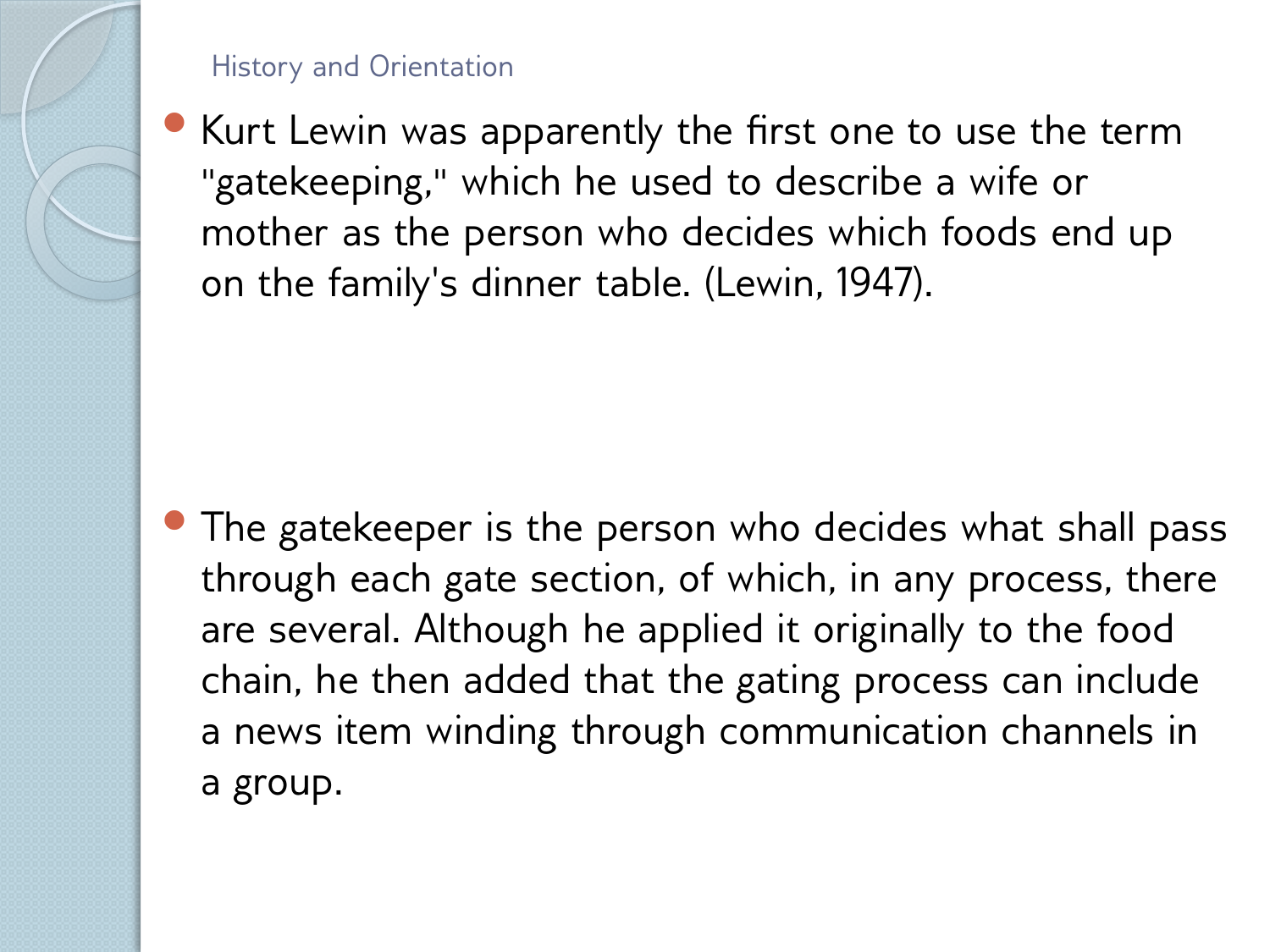

# History and Orientation
Kurt Lewin was apparently the first one to use the term "gatekeeping," which he used to describe a wife or mother as the person who decides which foods end up on the family's dinner table. (Lewin, 1947).

The gatekeeper is the person who decides what shall pass through each gate section, of which, in any process, there are several. Although he applied it originally to the food chain, he then added that the gating process can include a news item winding through communication channels in a group.